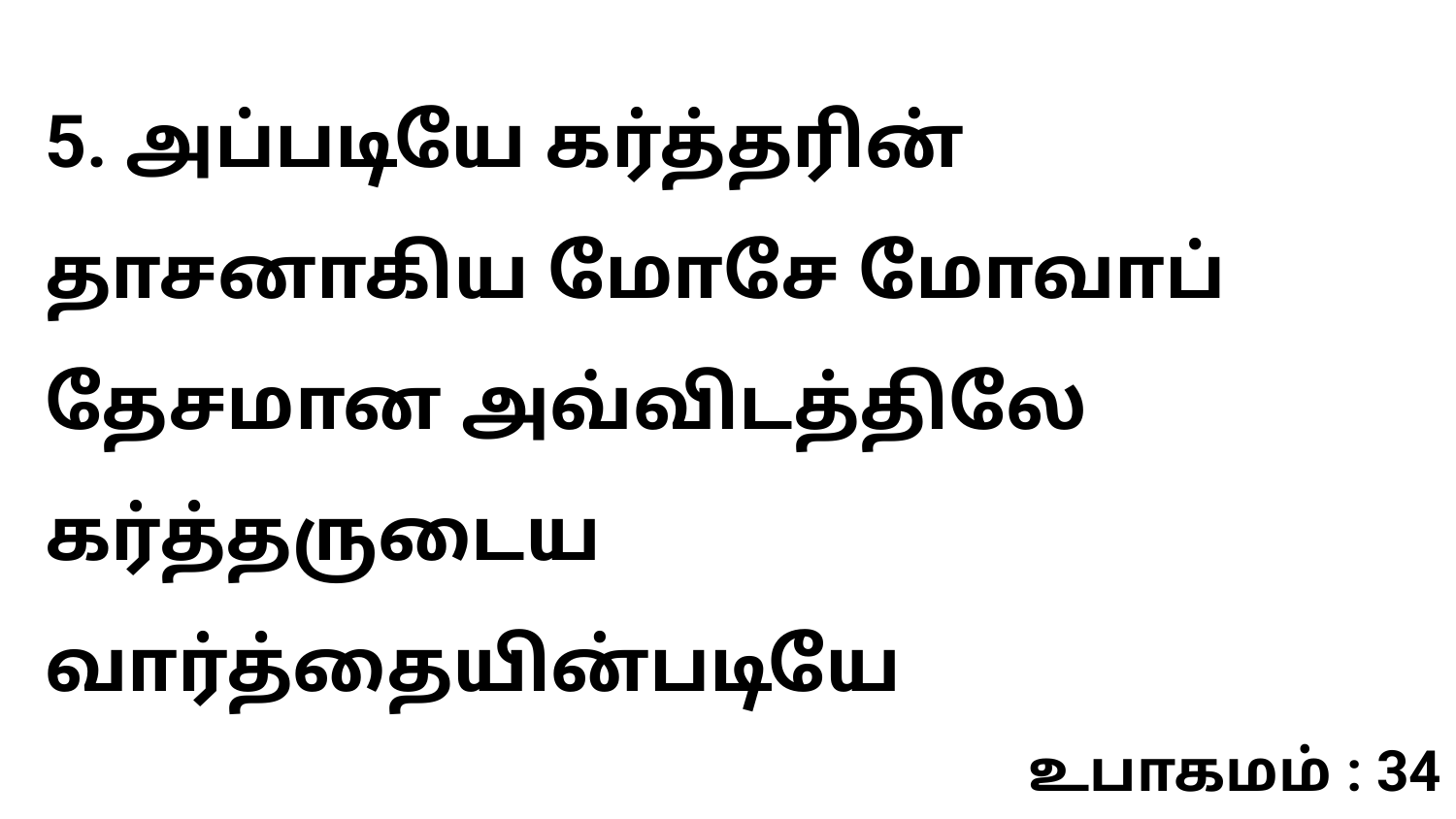

5. அப்படியே கர்த்தரின் தாசனாகிய மோசே மோவாப் தேசமான அவ்விடத்திலே கர்த்தருடைய வார்த்தையின்படியே
உபாகமம் : 34